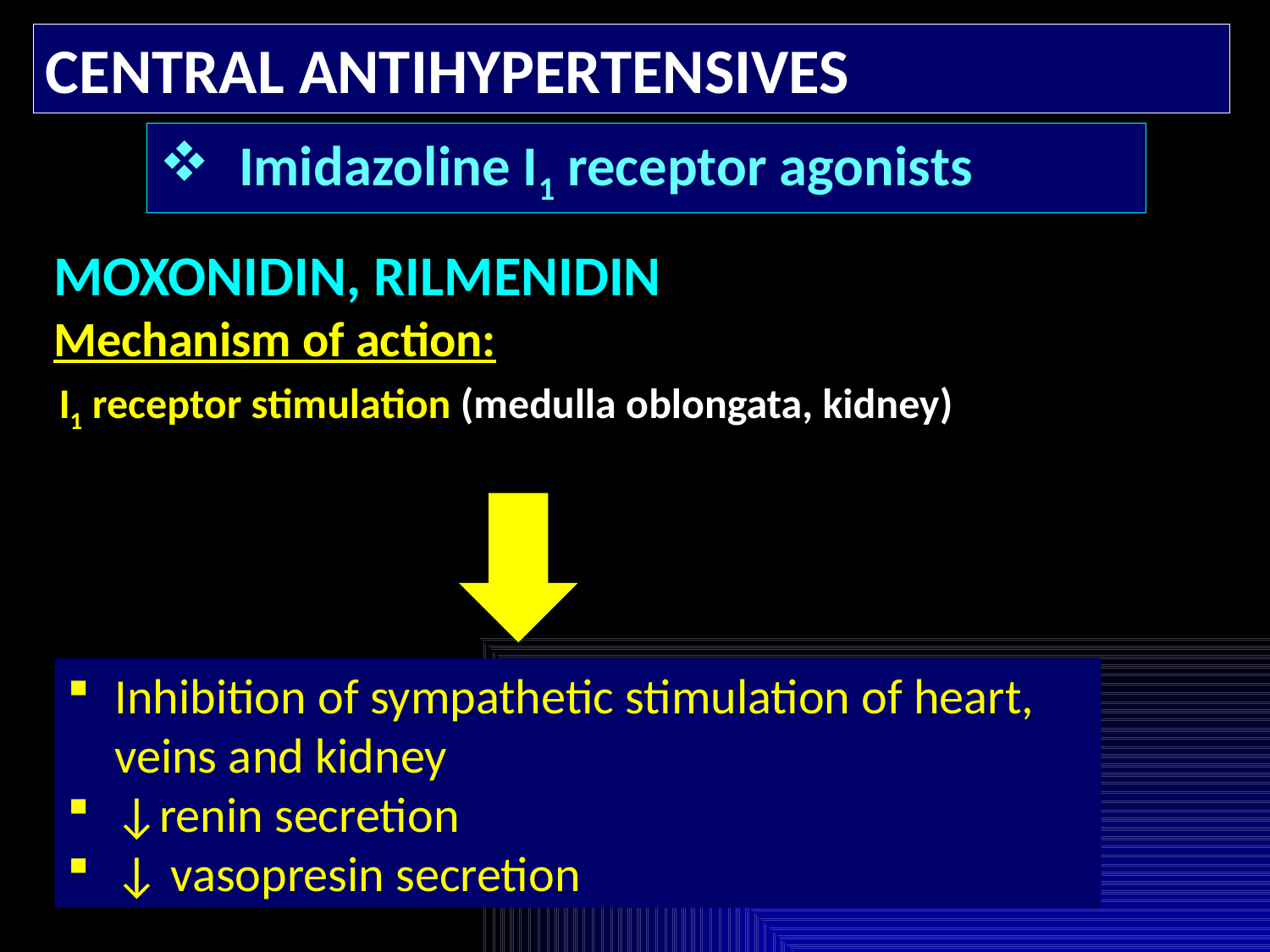

CENTRAL ANTIHYPERTENSIVES
Imidazoline I1 receptor agonists
MOXONIDIN, RILMENIDIN
Mechanism of action:
I1 receptor stimulation (medulla oblongata, kidney)

Inhibition of sympathetic stimulation of heart, veins and kidney
↓renin secretion
↓ vasopresin secretion